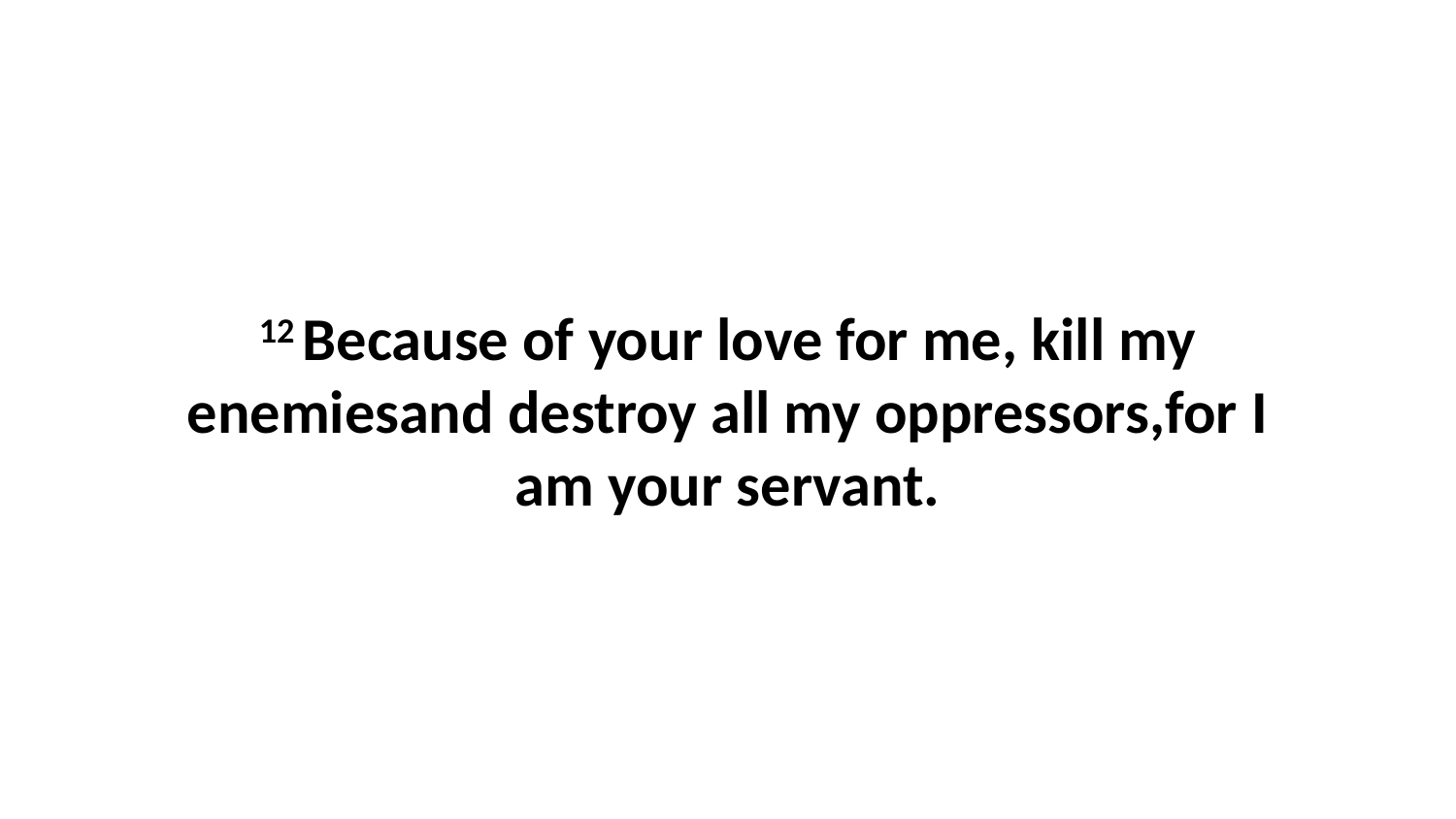

12 Because of your love for me, kill my enemiesand destroy all my oppressors,for I am your servant.